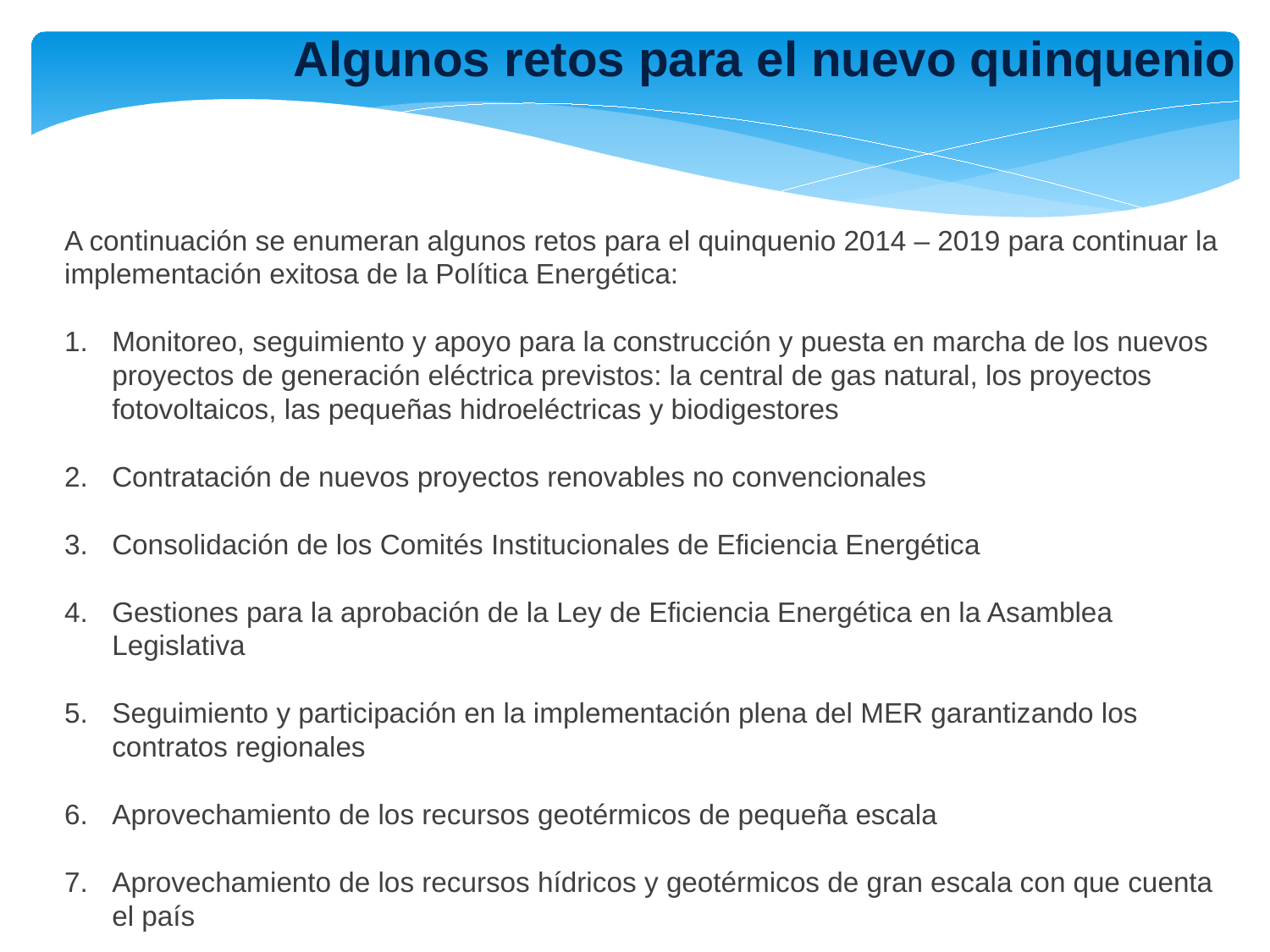

Algunos retos para el nuevo quinquenio
A continuación se enumeran algunos retos para el quinquenio 2014 – 2019 para continuar la implementación exitosa de la Política Energética:

Monitoreo, seguimiento y apoyo para la construcción y puesta en marcha de los nuevos proyectos de generación eléctrica previstos: la central de gas natural, los proyectos fotovoltaicos, las pequeñas hidroeléctricas y biodigestores

Contratación de nuevos proyectos renovables no convencionales

Consolidación de los Comités Institucionales de Eficiencia Energética

Gestiones para la aprobación de la Ley de Eficiencia Energética en la Asamblea Legislativa

Seguimiento y participación en la implementación plena del MER garantizando los contratos regionales

Aprovechamiento de los recursos geotérmicos de pequeña escala

Aprovechamiento de los recursos hídricos y geotérmicos de gran escala con que cuenta el país